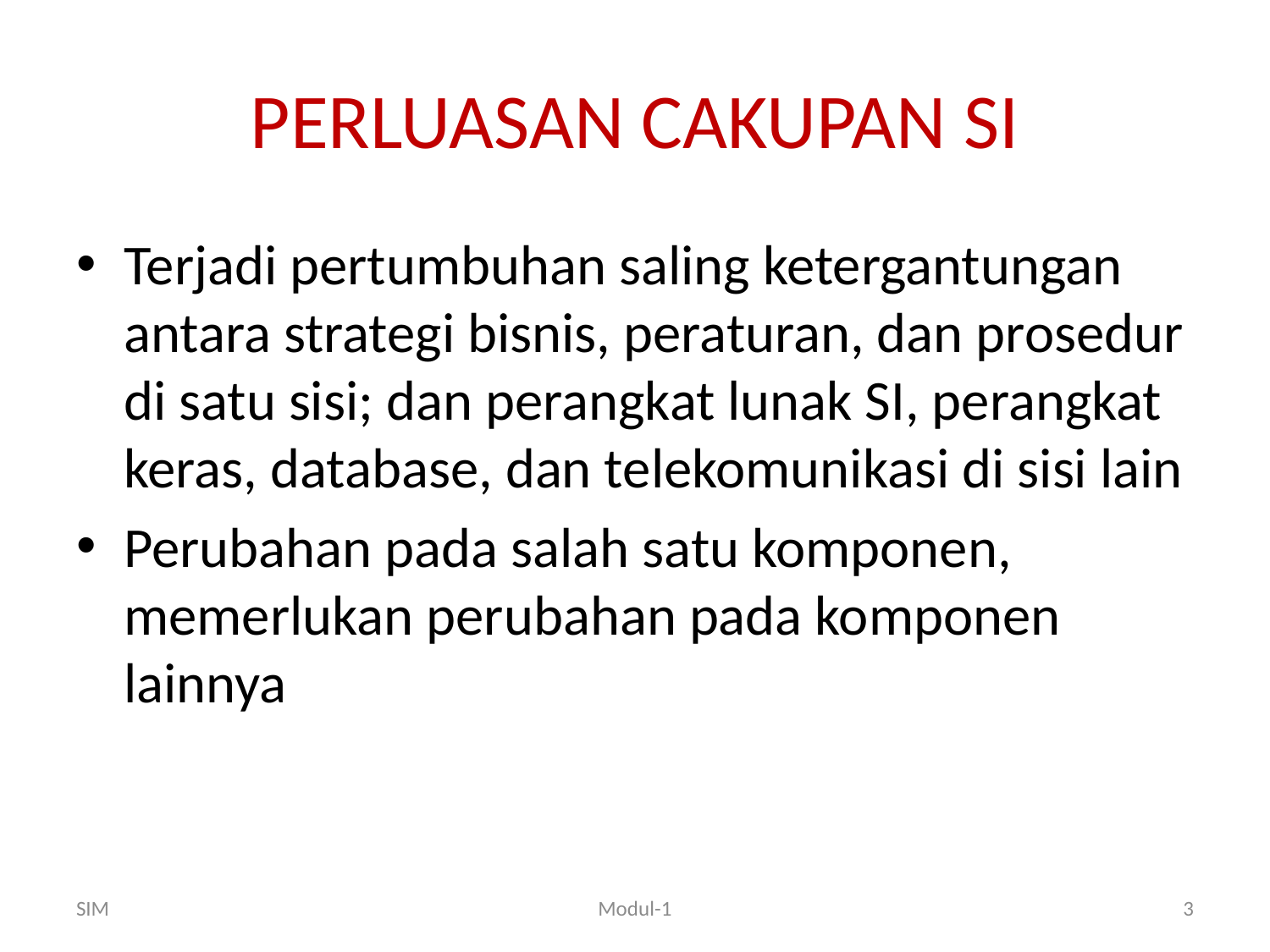

# PERLUASAN CAKUPAN SI
Terjadi pertumbuhan saling ketergantungan antara strategi bisnis, peraturan, dan prosedur di satu sisi; dan perangkat lunak SI, perangkat keras, database, dan telekomunikasi di sisi lain
Perubahan pada salah satu komponen, memerlukan perubahan pada komponen lainnya
SIM
Modul-1
3